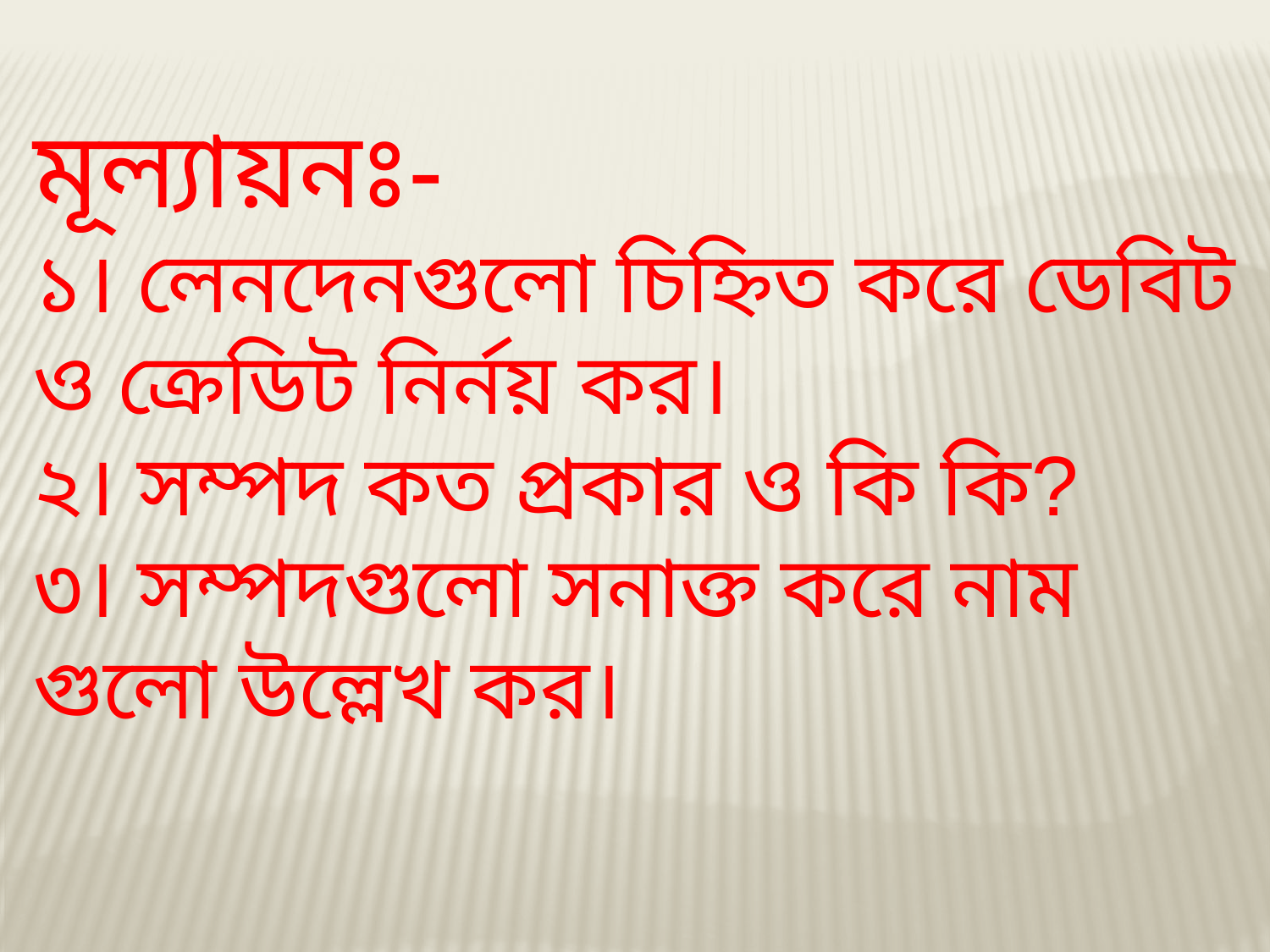

মূল্যায়নঃ-
১। লেনদেনগুলো চিহ্নিত করে ডেবিট ও ক্রেডিট নির্নয় কর।
২। সম্পদ কত প্রকার ও কি কি?
৩। সম্পদগুলো সনাক্ত করে নাম গুলো উল্লেখ কর।